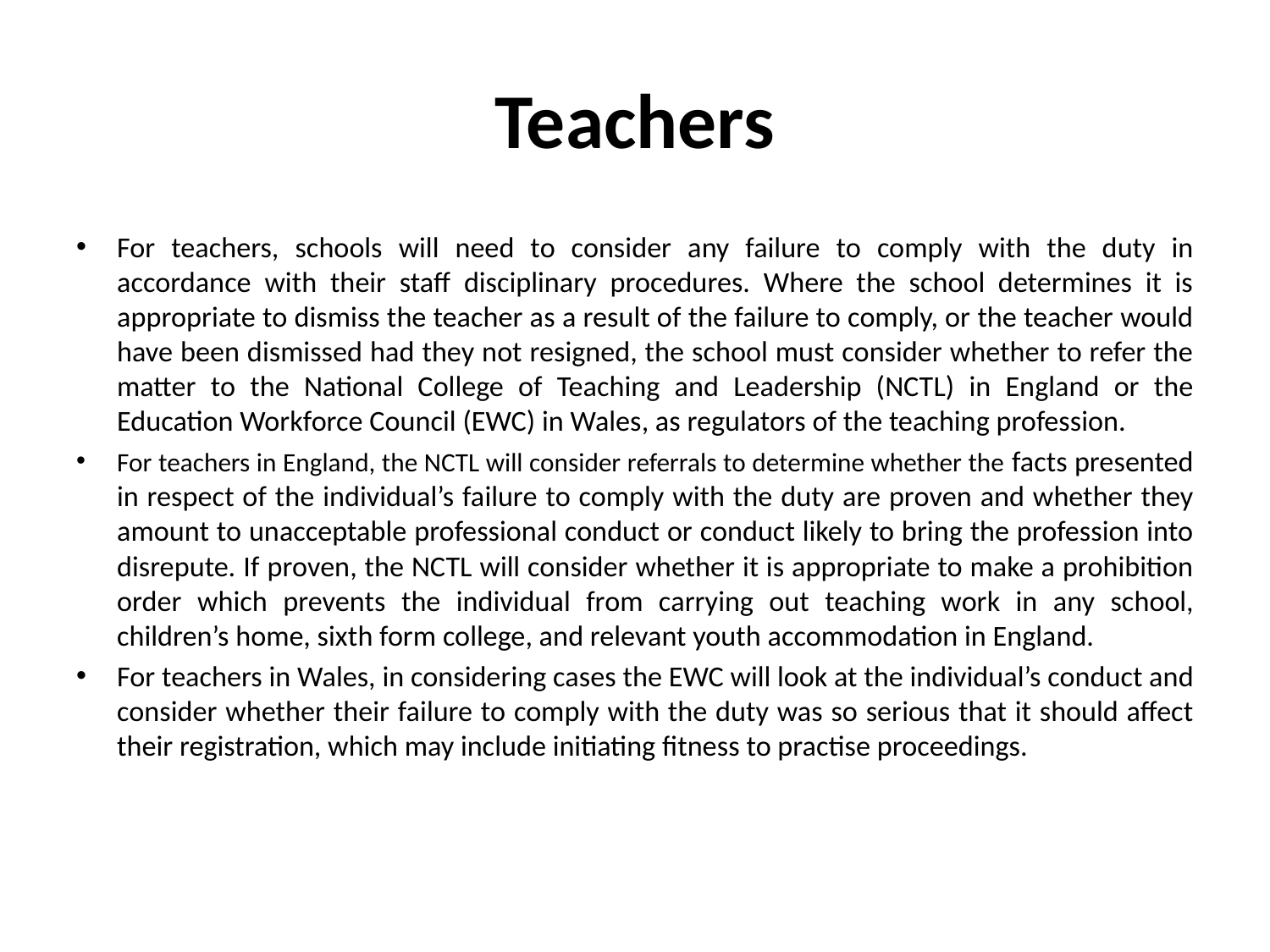

# Teachers
For teachers, schools will need to consider any failure to comply with the duty in accordance with their staff disciplinary procedures. Where the school determines it is appropriate to dismiss the teacher as a result of the failure to comply, or the teacher would have been dismissed had they not resigned, the school must consider whether to refer the matter to the National College of Teaching and Leadership (NCTL) in England or the Education Workforce Council (EWC) in Wales, as regulators of the teaching profession.
For teachers in England, the NCTL will consider referrals to determine whether the facts presented in respect of the individual’s failure to comply with the duty are proven and whether they amount to unacceptable professional conduct or conduct likely to bring the profession into disrepute. If proven, the NCTL will consider whether it is appropriate to make a prohibition order which prevents the individual from carrying out teaching work in any school, children’s home, sixth form college, and relevant youth accommodation in England.
For teachers in Wales, in considering cases the EWC will look at the individual’s conduct and consider whether their failure to comply with the duty was so serious that it should affect their registration, which may include initiating fitness to practise proceedings.